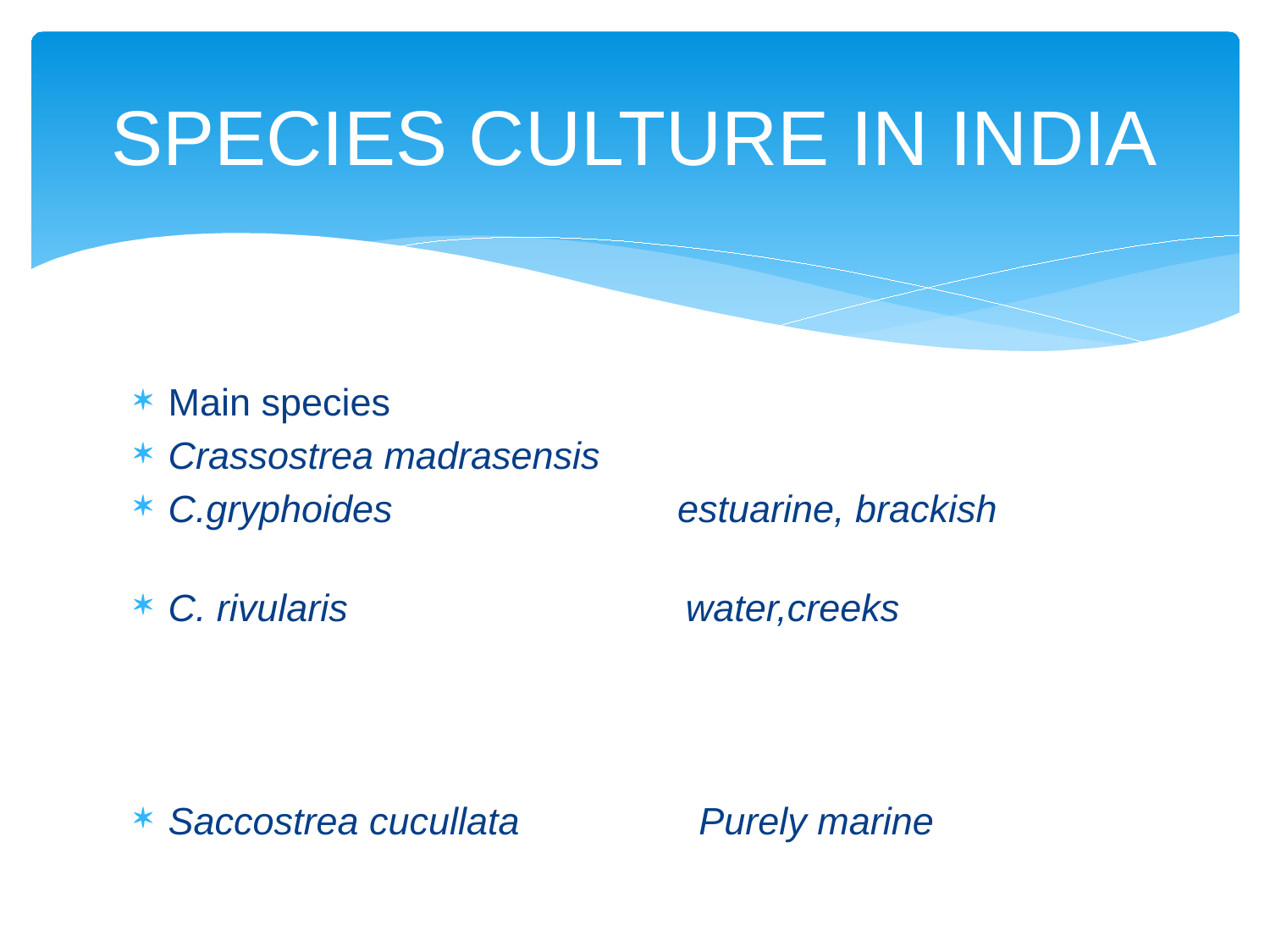

# Species culture in India
Main species
Crassostrea madrasensis
C.gryphoides                           estuarine, brackish
C. rivularis                                water,creeks

Saccostrea cucullata                 Purely marine